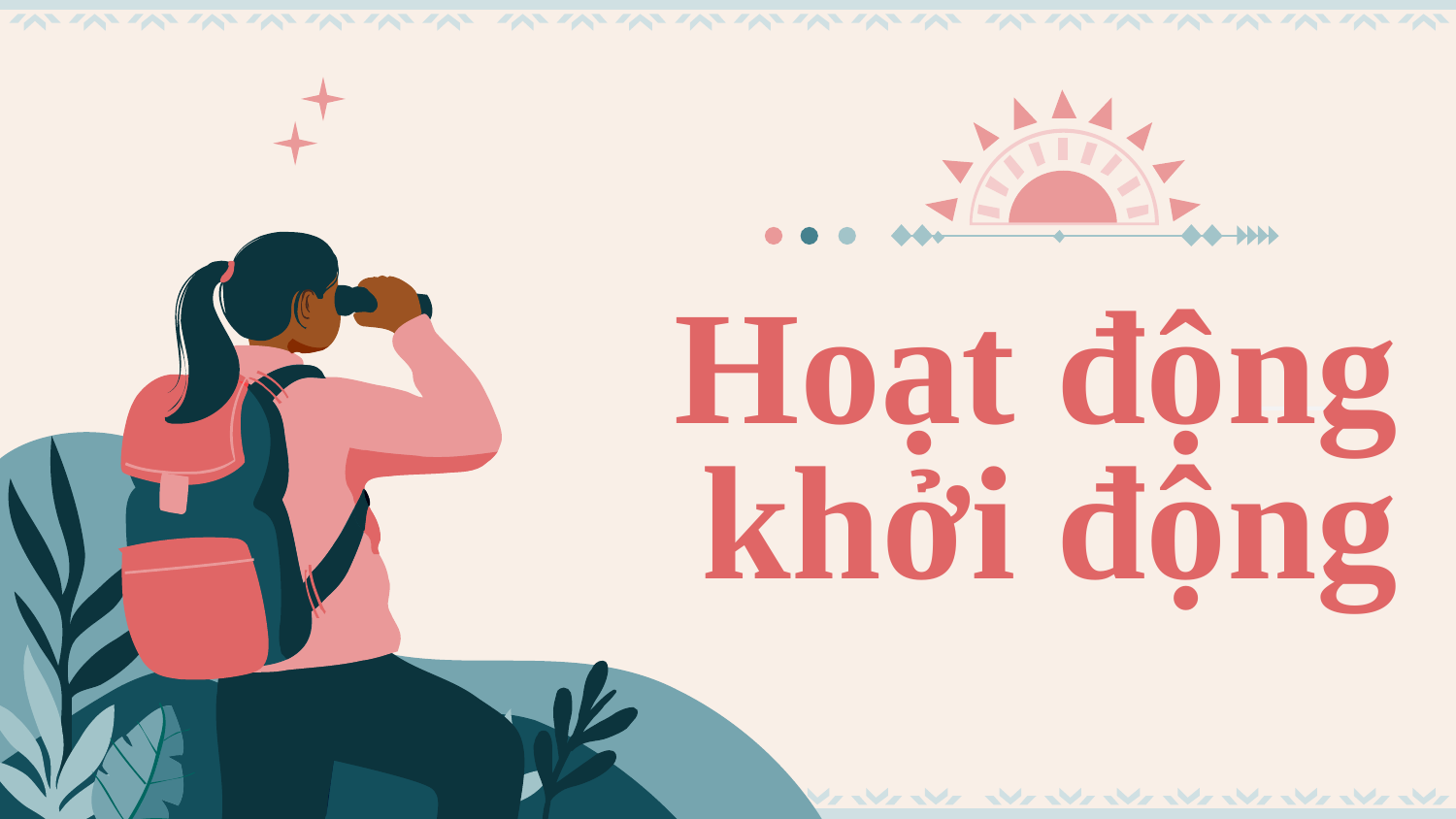

7Nguyễn Nhâm-knttf
228

# Hoạt động khởi động